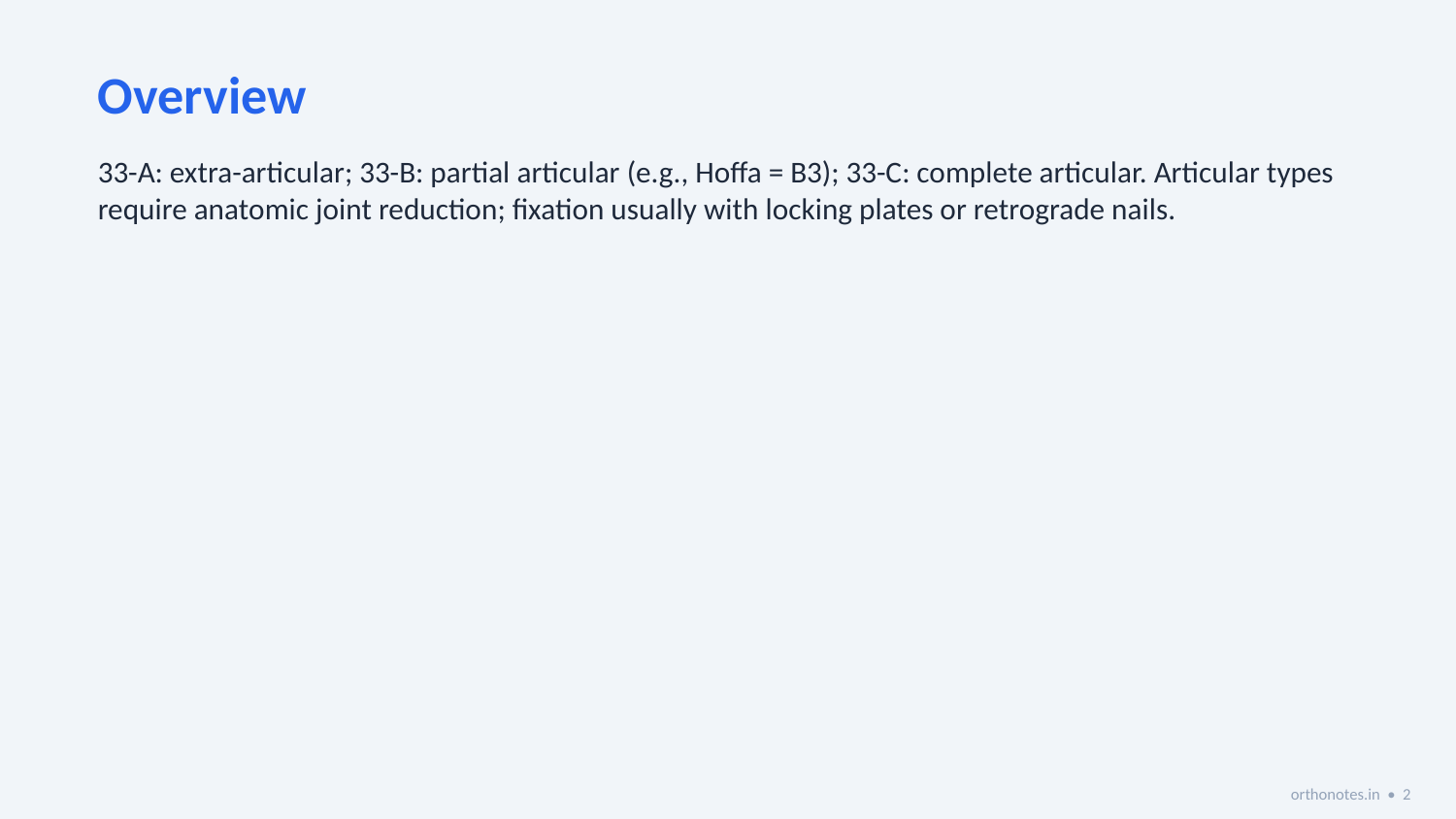

Overview
33-A: extra-articular; 33-B: partial articular (e.g., Hoffa = B3); 33-C: complete articular. Articular types require anatomic joint reduction; fixation usually with locking plates or retrograde nails.
orthonotes.in  •  2